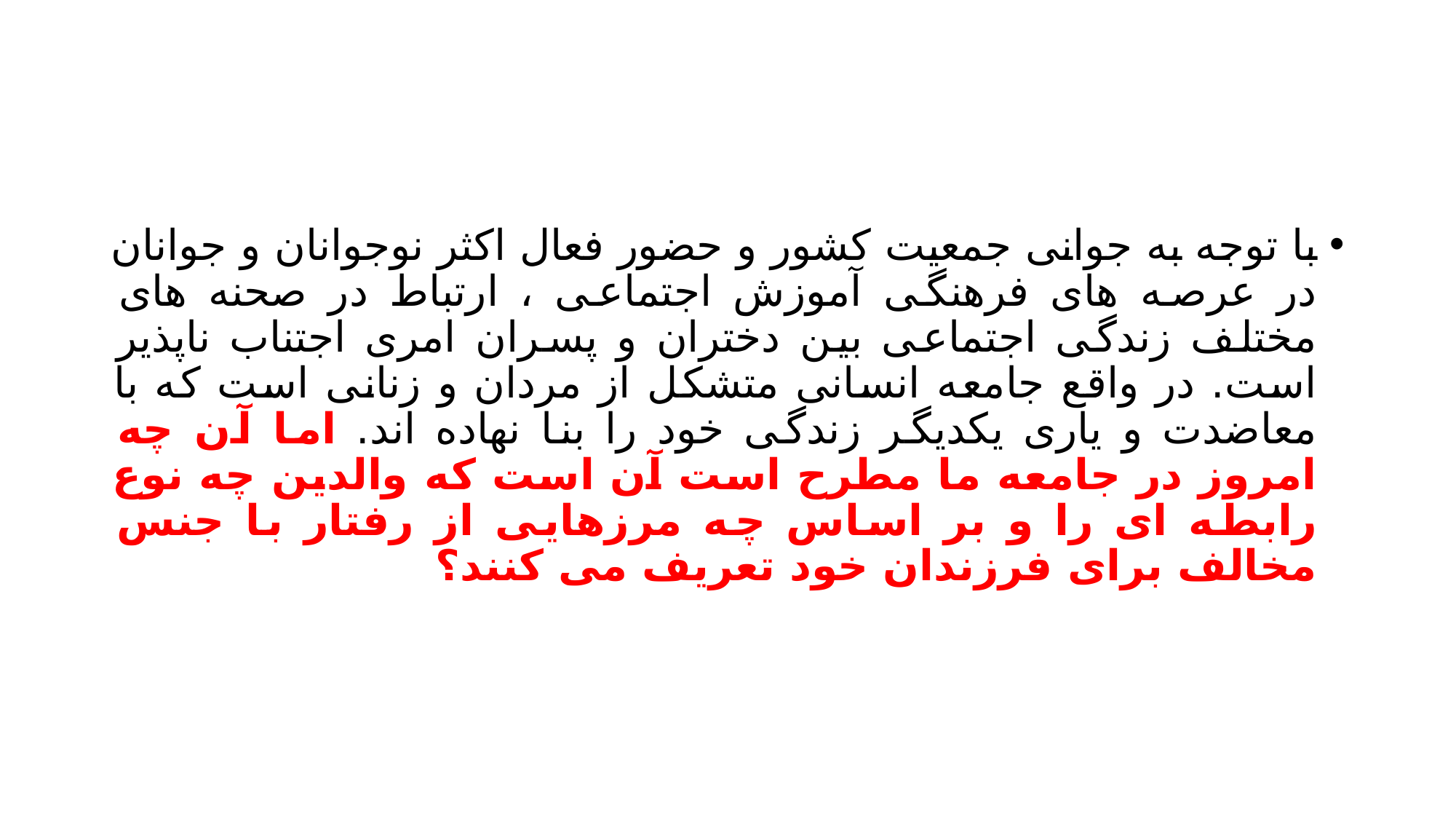

#
با توجه به جوانی جمعیت کشور و حضور فعال اکثر نوجوانان و جوانان در عرصه های فرهنگی آموزش اجتماعی ، ارتباط در صحنه های مختلف زندگی اجتماعی بین دختران و پسران امری اجتناب ناپذیر است. در واقع جامعه انسانی متشکل از مردان و زنانی است که با معاضدت و یاری یکدیگر زندگی خود را بنا نهاده اند. اما آن چه امروز در جامعه ما مطرح است آن است که والدین چه نوع رابطه ای را و بر اساس چه مرزهایی از رفتار با جنس مخالف برای فرزندان خود تعریف می کنند؟